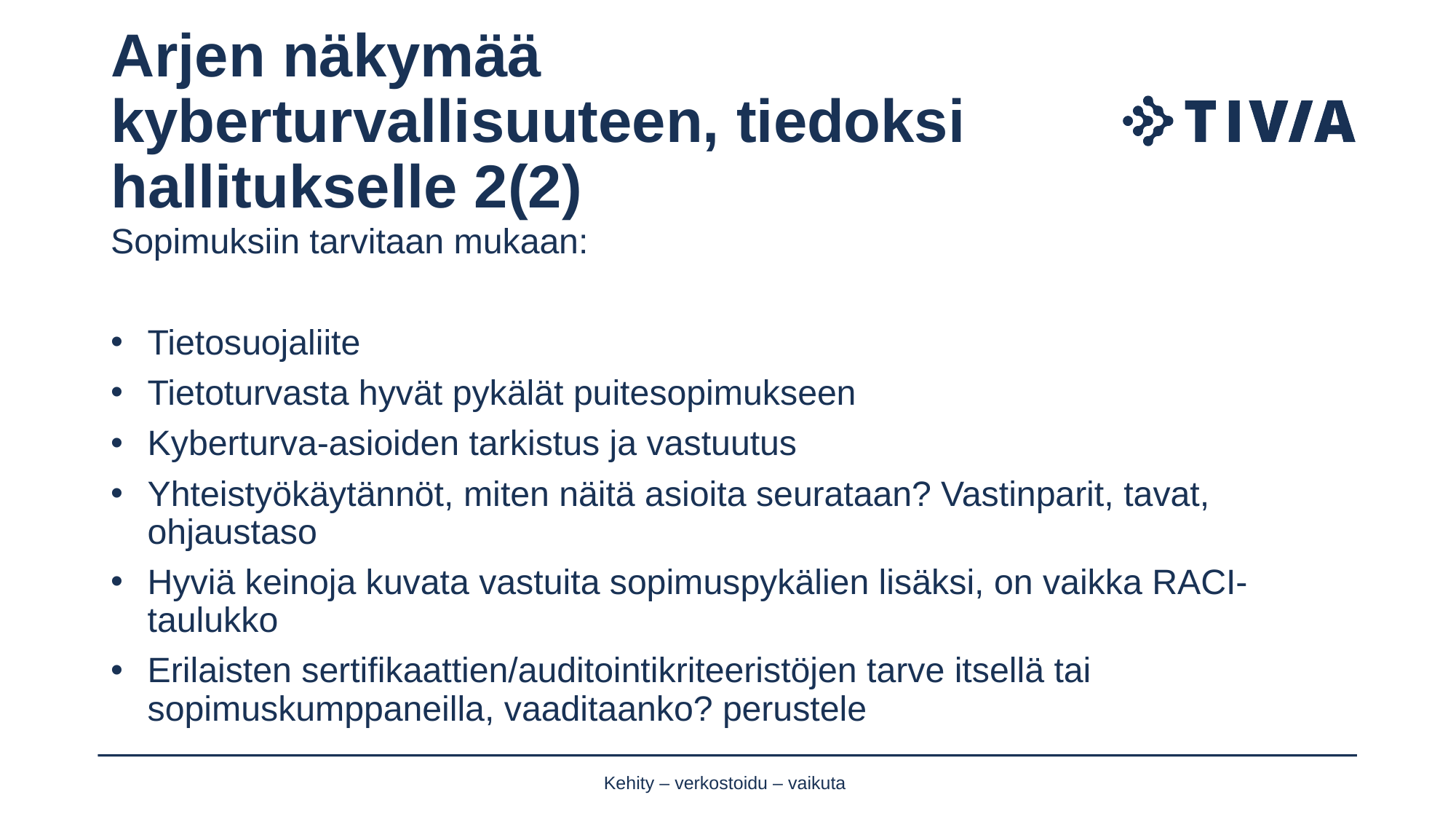

# Arjen näkymää kyberturvallisuuteen, tiedoksi hallitukselle 2(2)
Sopimuksiin tarvitaan mukaan:

Tietosuojaliite
Tietoturvasta hyvät pykälät puitesopimukseen
Kyberturva-asioiden tarkistus ja vastuutus
Yhteistyökäytännöt, miten näitä asioita seurataan? Vastinparit, tavat, ohjaustaso
Hyviä keinoja kuvata vastuita sopimuspykälien lisäksi, on vaikka RACI-taulukko
Erilaisten sertifikaattien/auditointikriteeristöjen tarve itsellä tai sopimuskumppaneilla, vaaditaanko? perustele